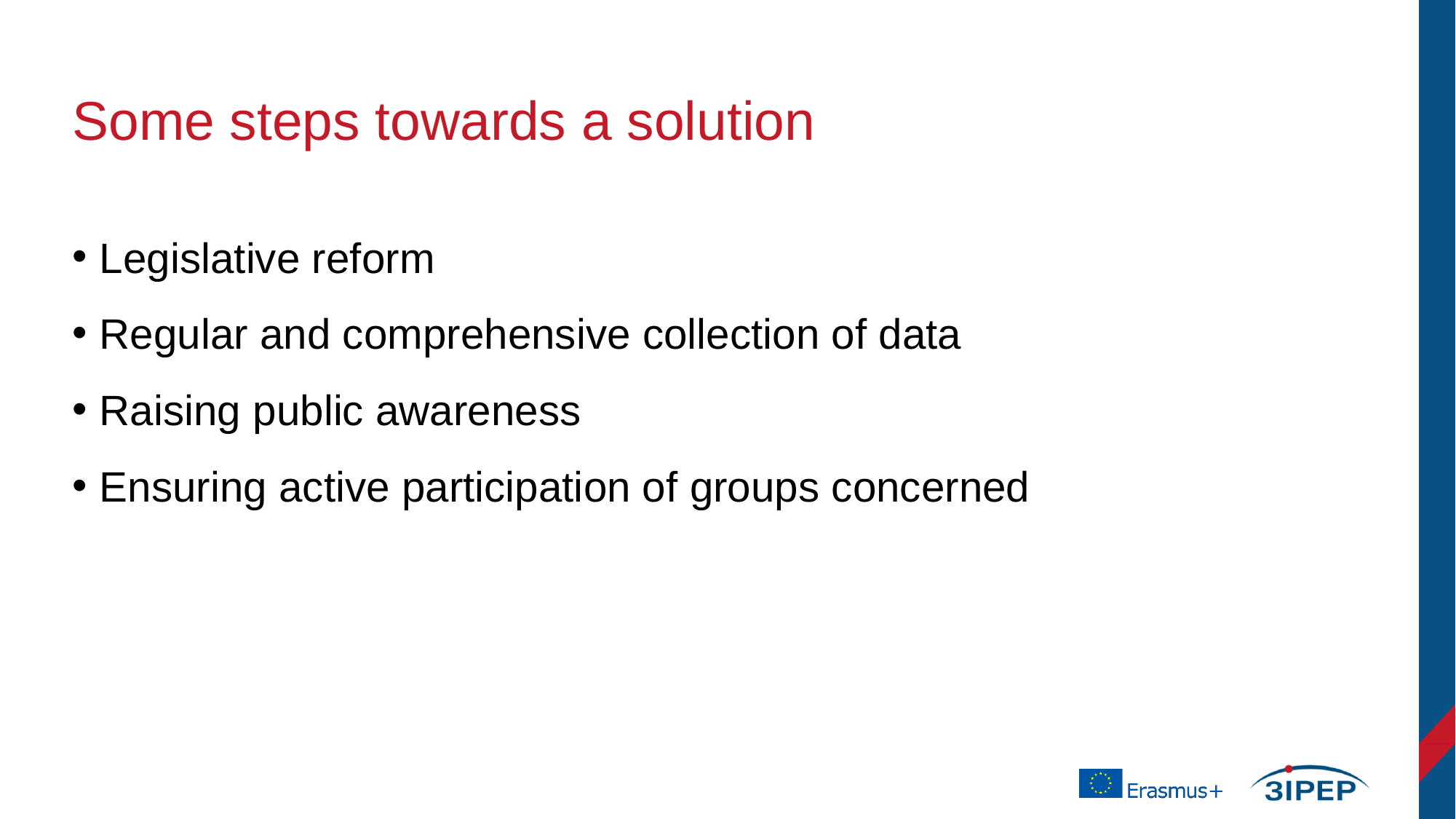

# Some steps towards a solution
Legislative reform
Regular and comprehensive collection of data
Raising public awareness
Ensuring active participation of groups concerned